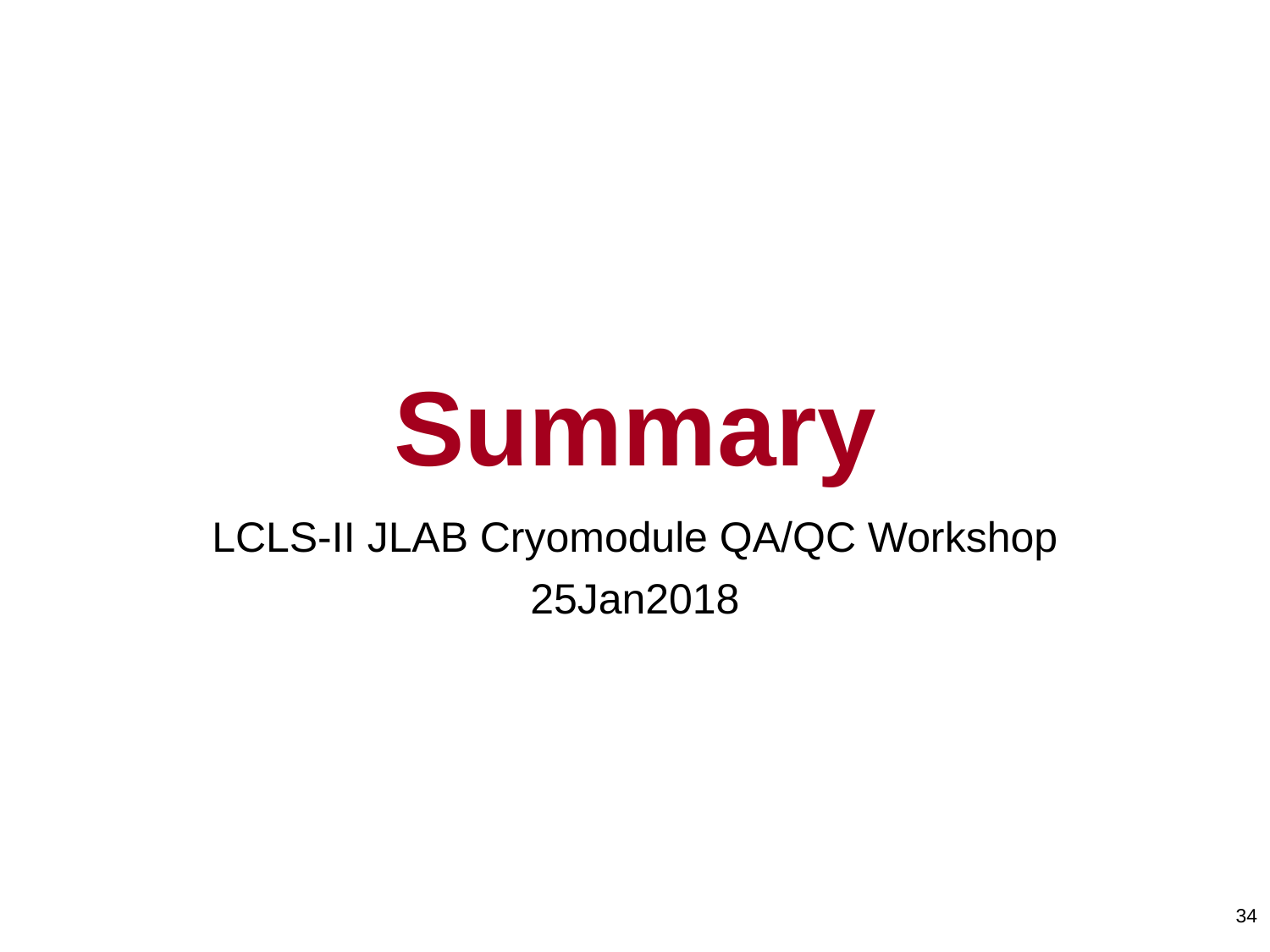

# Summary
LCLS-II JLAB Cryomodule QA/QC Workshop 25Jan2018
34